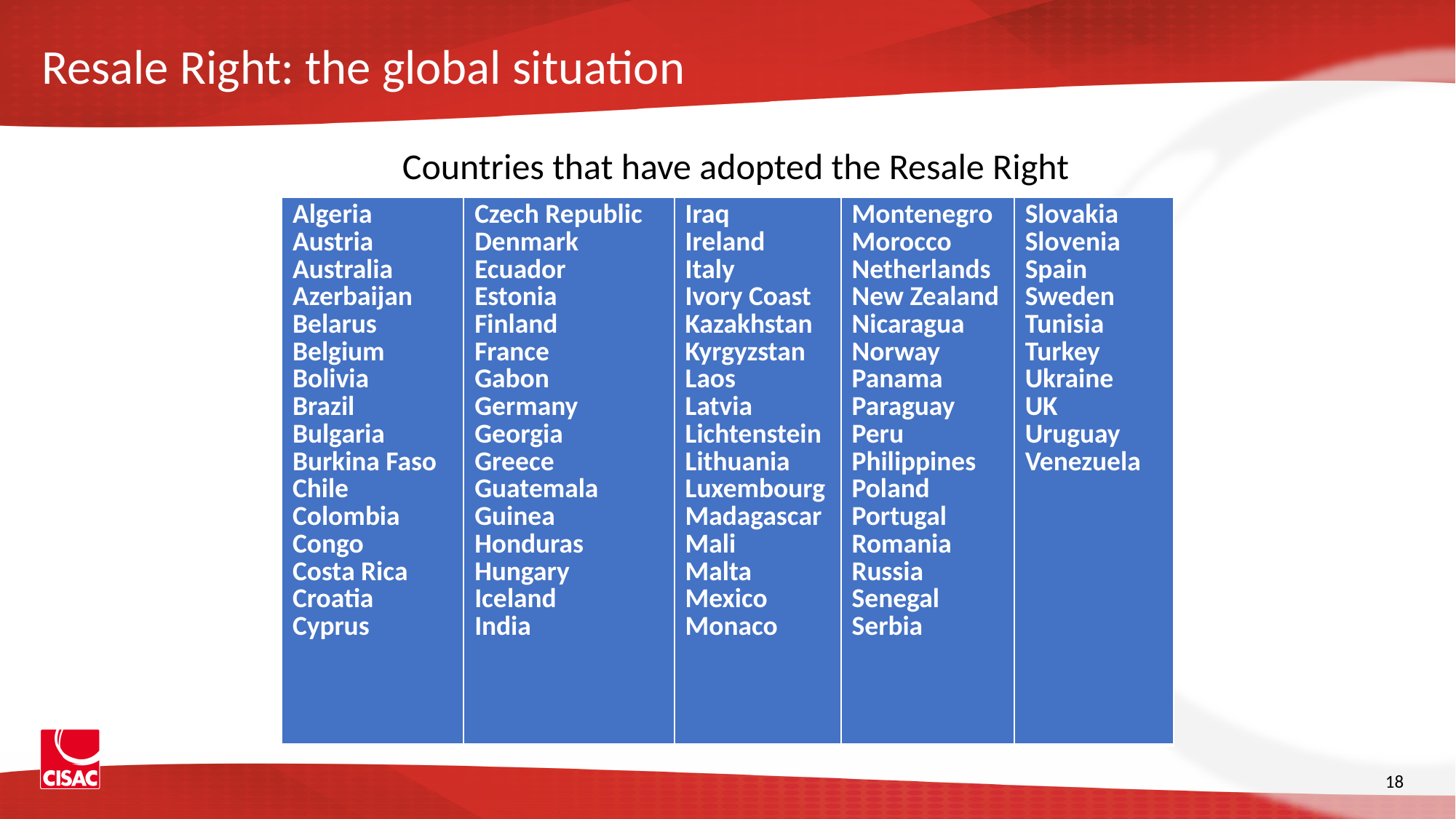

# Resale Right: the global situation

Countries that have adopted the Resale Right
| Algeria Austria Australia Azerbaijan Belarus Belgium Bolivia Brazil Bulgaria Burkina Faso Chile Colombia Congo Costa Rica Croatia Cyprus | Czech Republic Denmark Ecuador Estonia Finland France Gabon Germany Georgia Greece Guatemala Guinea Honduras Hungary Iceland India | Iraq Ireland Italy Ivory Coast Kazakhstan Kyrgyzstan Laos Latvia Lichtenstein Lithuania Luxembourg Madagascar Mali Malta Mexico Monaco | Montenegro Morocco Netherlands New Zealand Nicaragua Norway Panama Paraguay Peru Philippines Poland Portugal Romania Russia Senegal Serbia | Slovakia Slovenia Spain Sweden Tunisia Turkey Ukraine UK Uruguay Venezuela |
| --- | --- | --- | --- | --- |
18